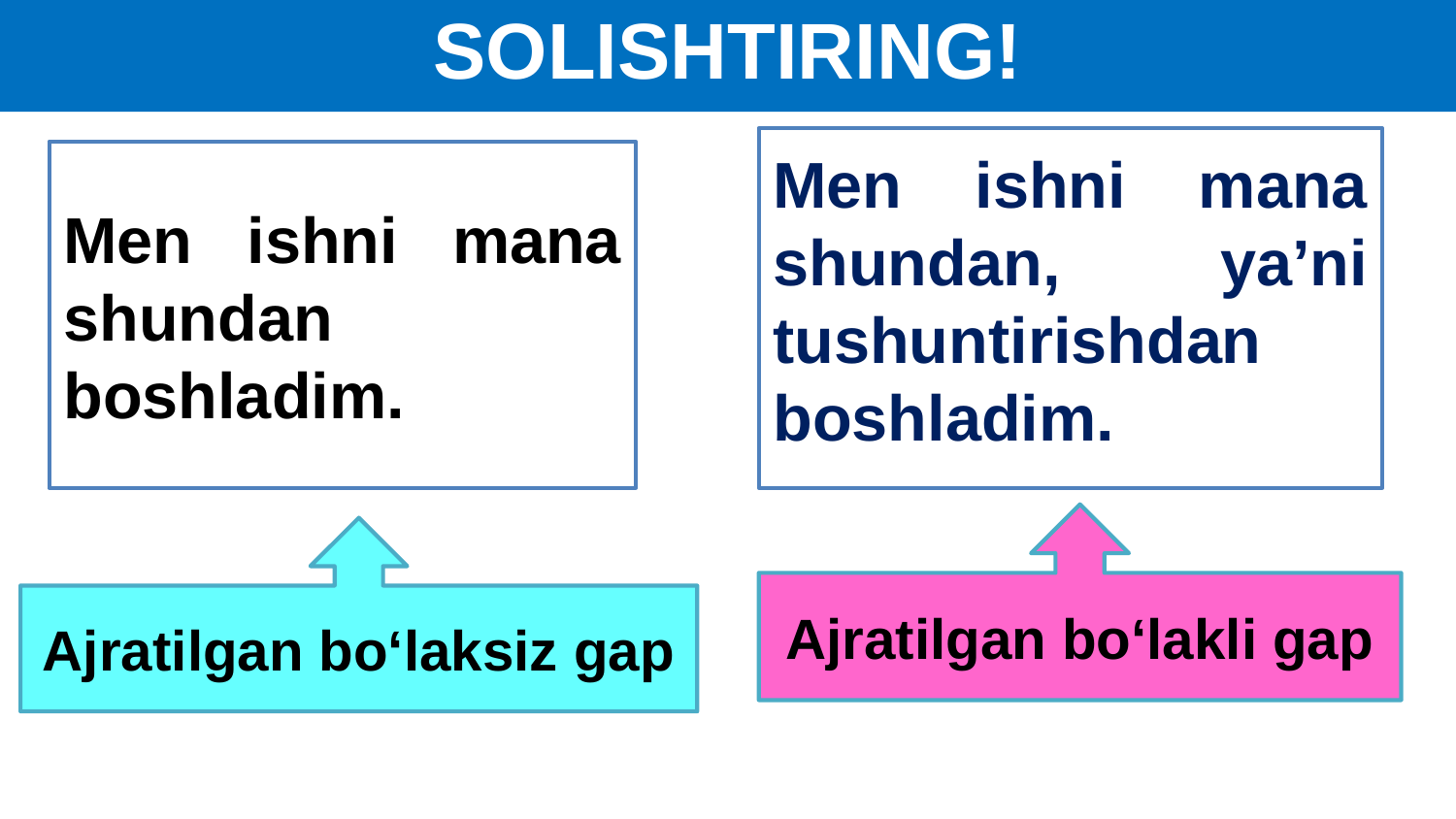

# SOLISHTIRING!

Men ishni mana shundan, ya’ni tushuntirishdan boshladim.

Men ishni mana shundan boshladim.
Ajratilgan bo‘lakli gap
Ajratilgan bo‘laksiz gap